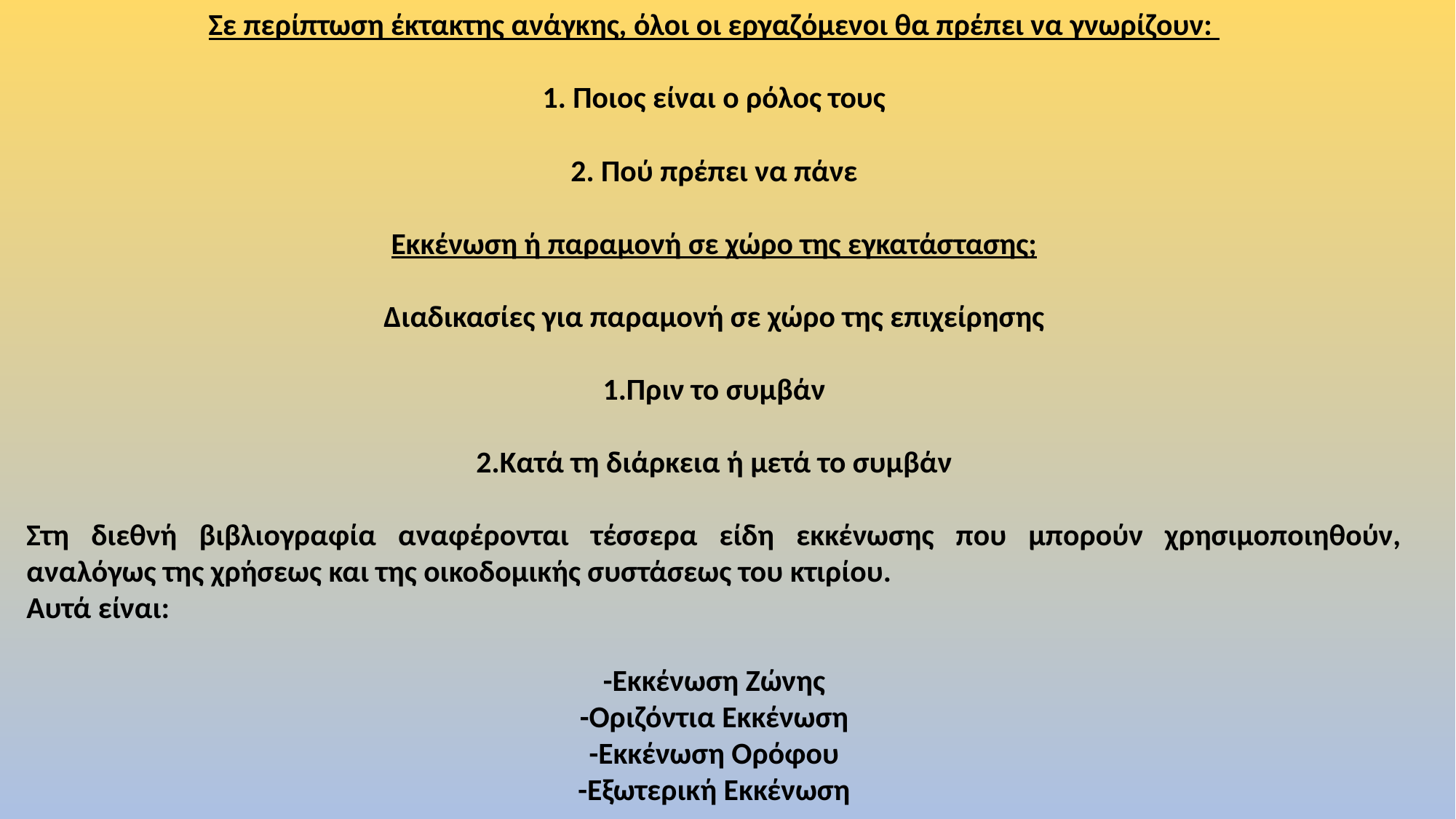

Σε περίπτωση έκτακτης ανάγκης, όλοι οι εργαζόμενοι θα πρέπει να γνωρίζουν:

1. Ποιος είναι ο ρόλος τους

2. Πού πρέπει να πάνε

Εκκένωση ή παραμονή σε χώρο της εγκατάστασης;

Διαδικασίες για παραμονή σε χώρο της επιχείρησης

1.Πριν το συμβάν

2.Κατά τη διάρκεια ή μετά το συμβάν

Στη διεθνή βιβλιογραφία αναφέρονται τέσσερα είδη εκκένωσης που μπορούν χρησιμοποιηθούν, αναλόγως της χρήσεως και της οικοδομικής συστάσεως του κτιρίου.
Αυτά είναι:

-Εκκένωση Ζώνης
-Οριζόντια Εκκένωση
-Εκκένωση Ορόφου
-Εξωτερική Εκκένωση